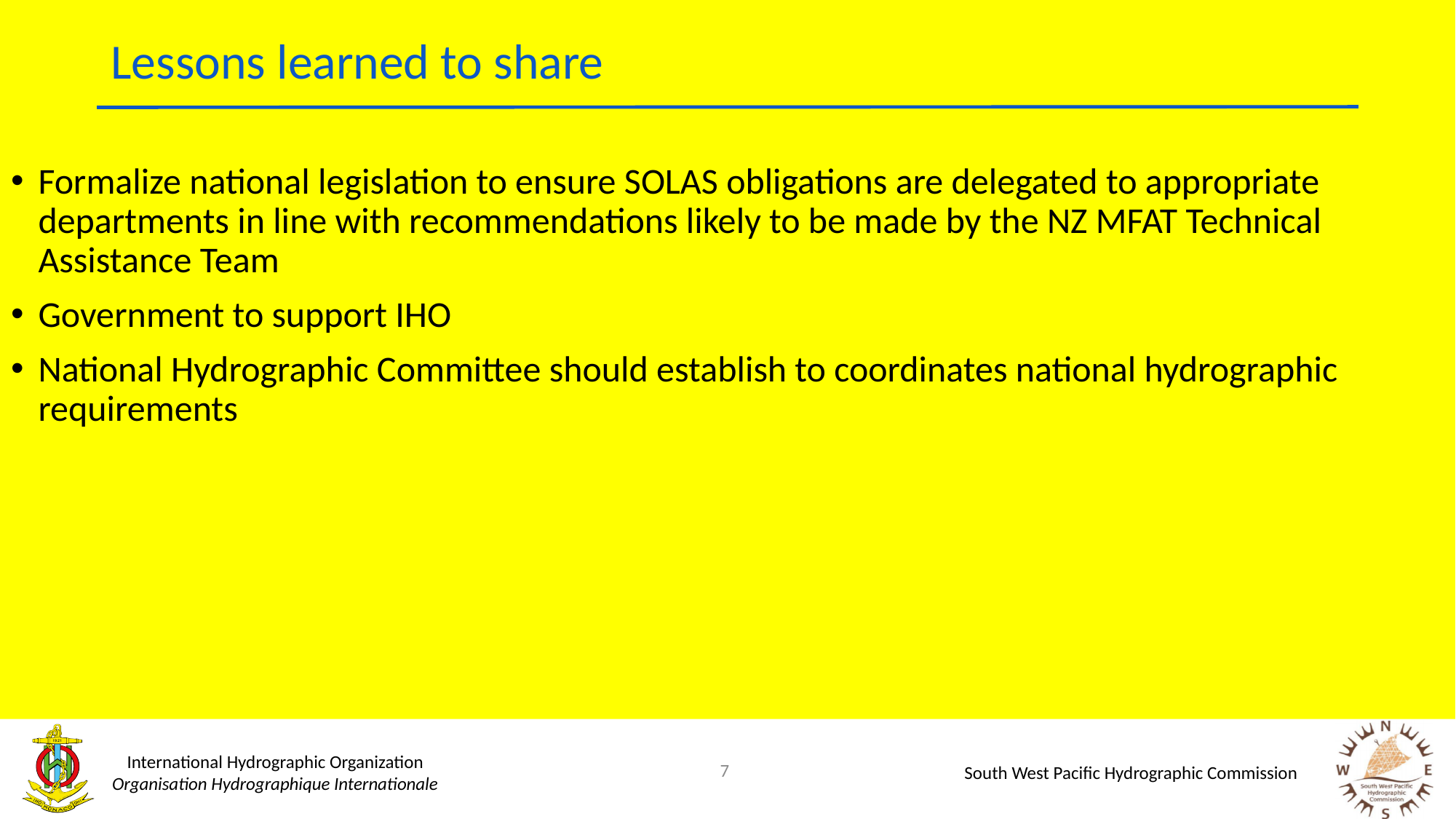

# Lessons learned to share
Formalize national legislation to ensure SOLAS obligations are delegated to appropriate departments in line with recommendations likely to be made by the NZ MFAT Technical Assistance Team
Government to support IHO
National Hydrographic Committee should establish to coordinates national hydrographic requirements
7